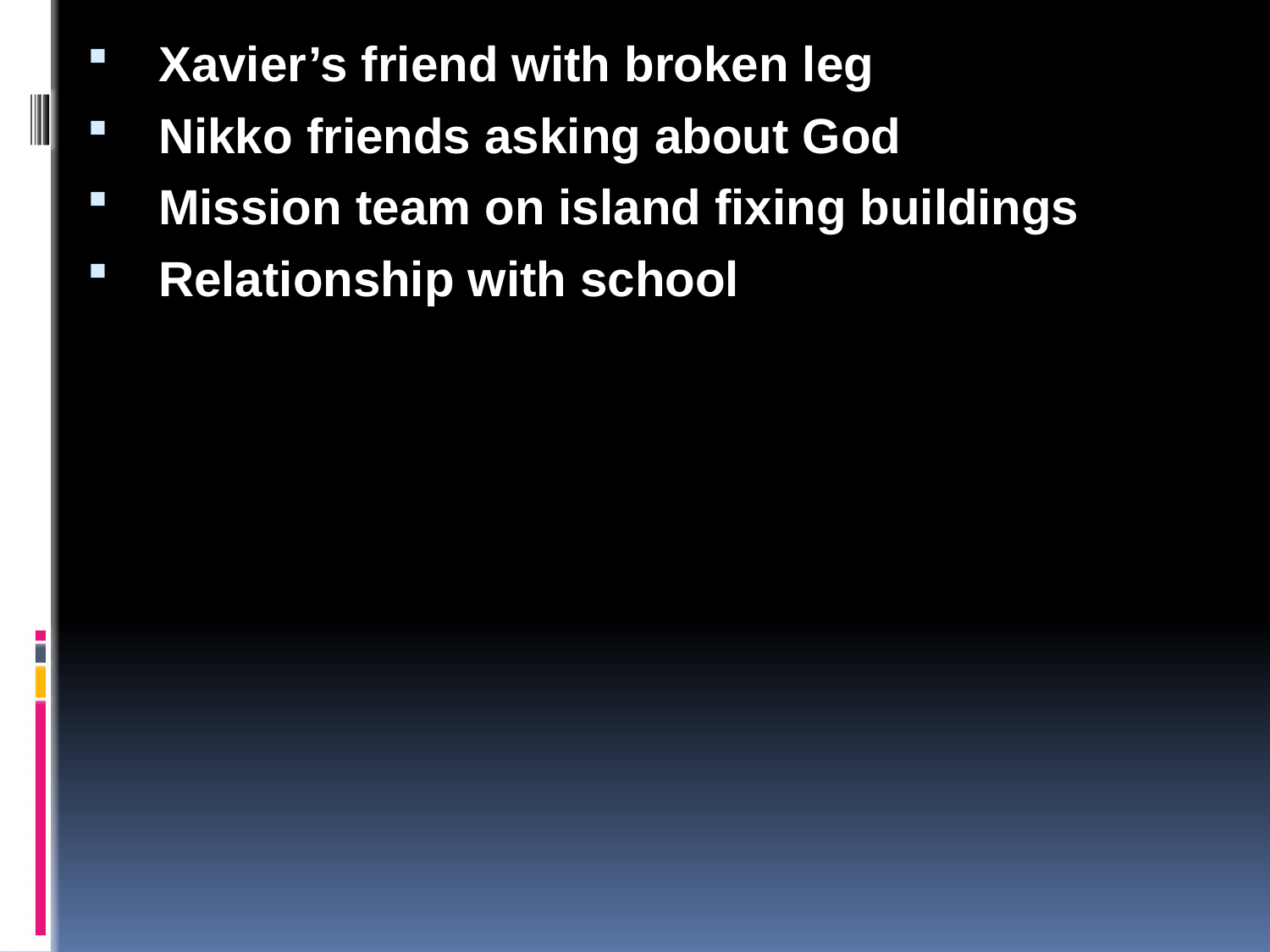

Xavier’s friend with broken leg
Nikko friends asking about God
Mission team on island fixing buildings
Relationship with school